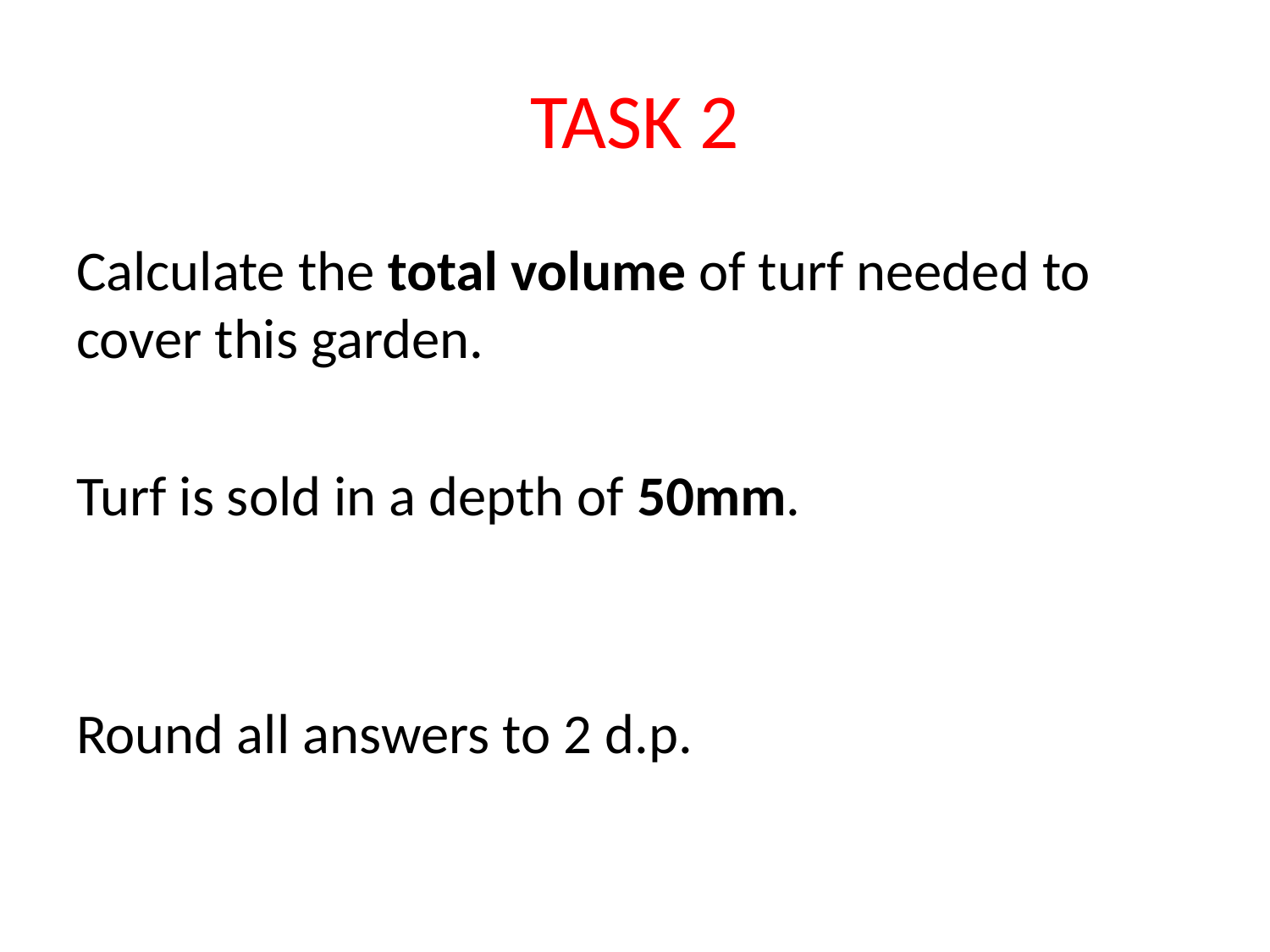

# TASK 2
Calculate the total volume of turf needed to cover this garden.

Turf is sold in a depth of 50mm.

Round all answers to 2 d.p.